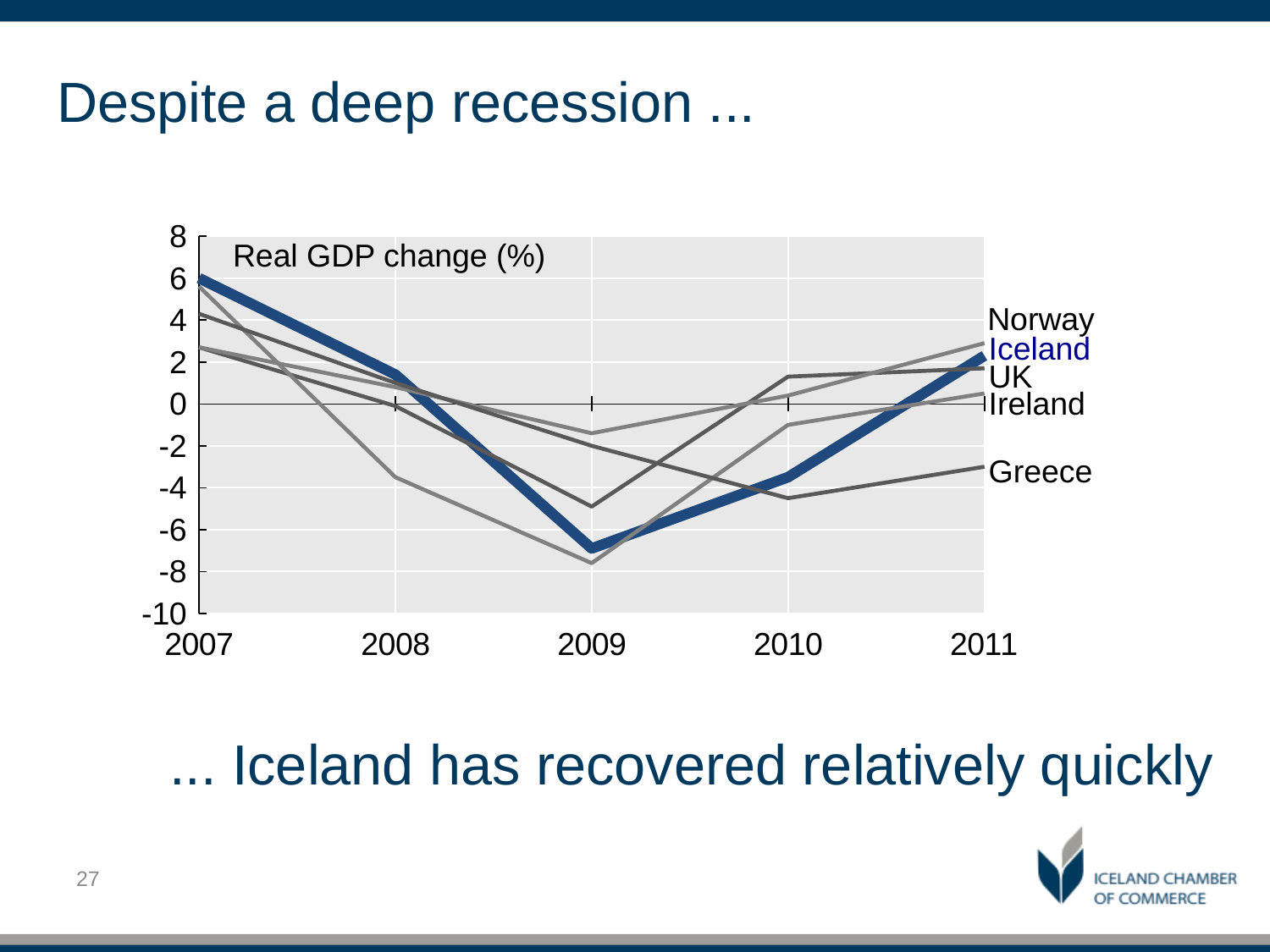

# Despite a deep recession ...

### Chart

| Category | Greece | Ireland | Norway | United Kingdom | Iceland |
|---|---|---|---|---|---|
Real GDP change (%)
Norway
Iceland
UK
Ireland
Greece
... Iceland has recovered relatively quickly
27